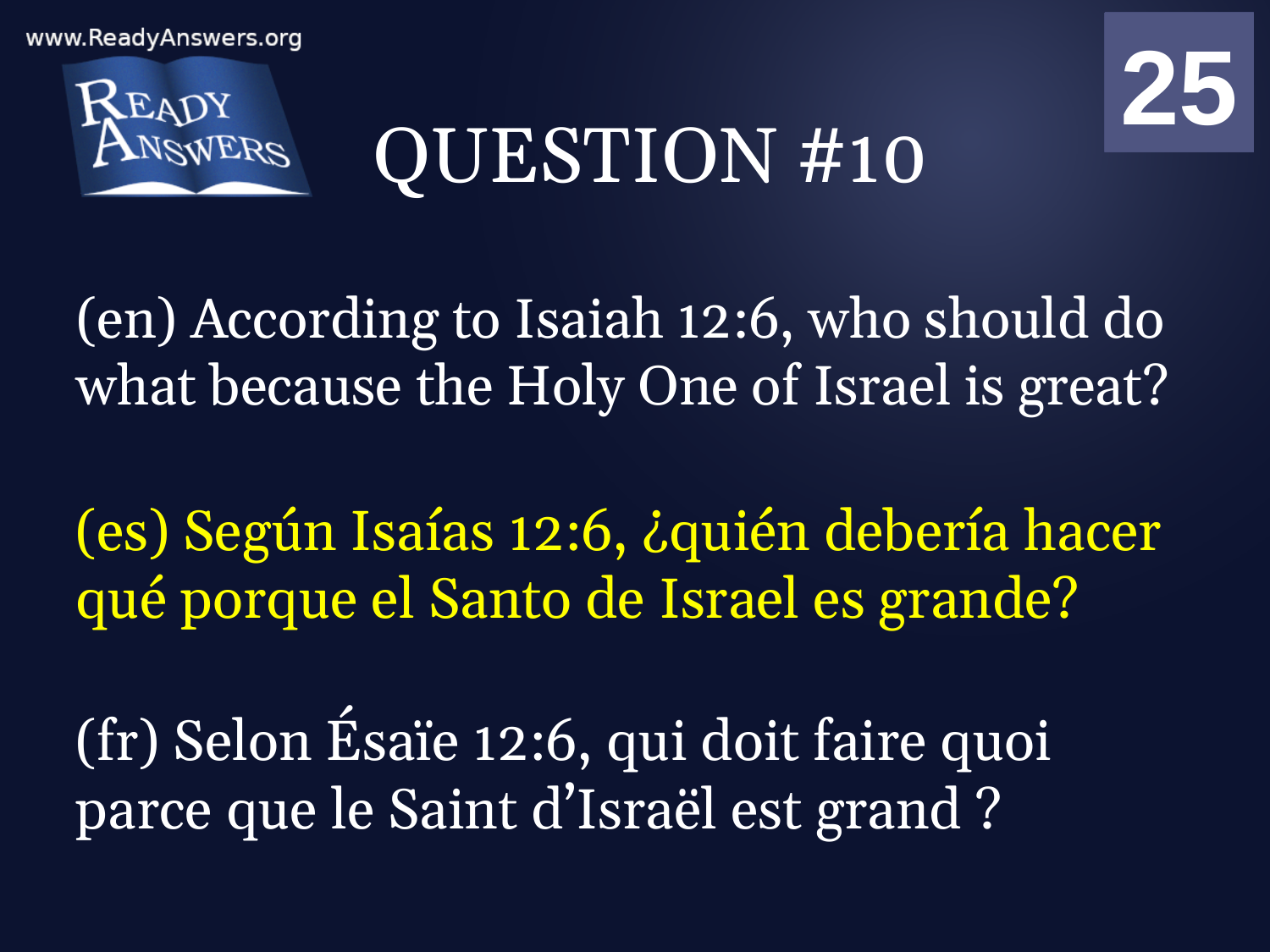

01
02
03
04
05
06
07
08
09
10
11
12
13
14
15
16
17
18
19
20
21
22
23
24
25
00
# QUESTION #10
(en) According to Isaiah 12:6, who should do what because the Holy One of Israel is great?
(es) Según Isaías 12:6, ¿quién debería hacer qué porque el Santo de Israel es grande?
(fr) Selon Ésaïe 12:6, qui doit faire quoi parce que le Saint d’Israël est grand ?